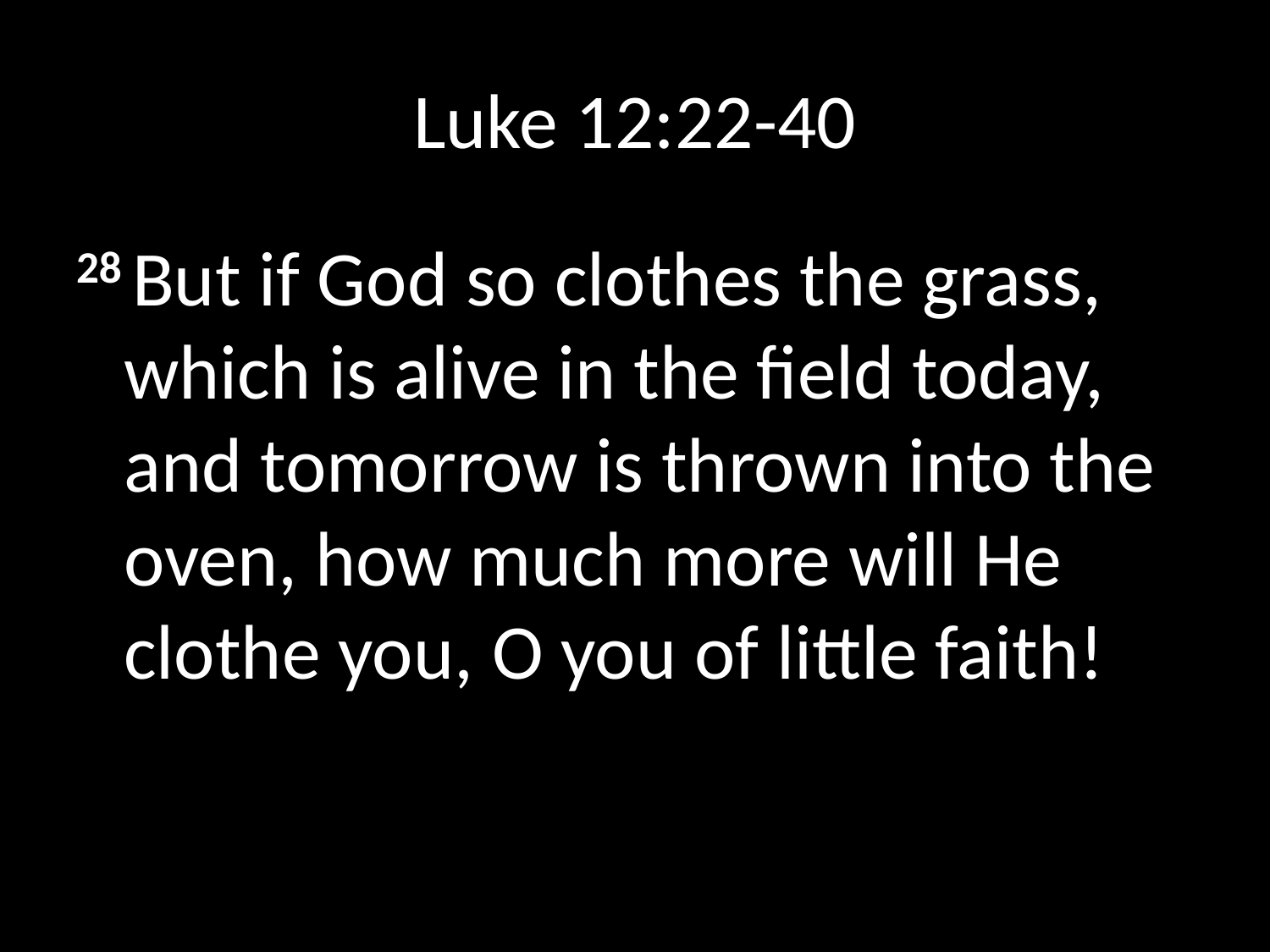

# Luke 12:22-40
28 But if God so clothes the grass, which is alive in the field today, and tomorrow is thrown into the oven, how much more will He clothe you, O you of little faith!